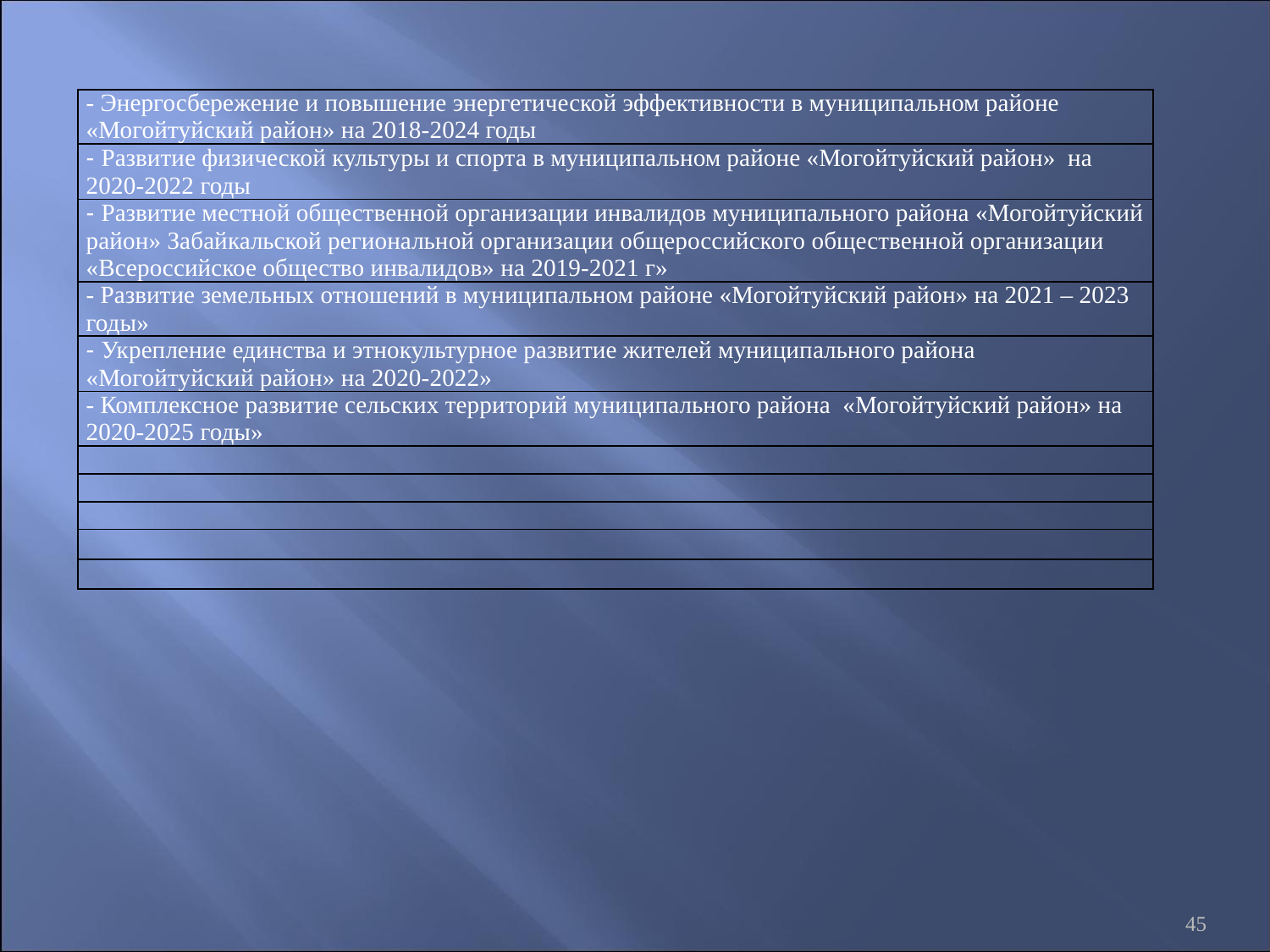

| - Энергосбережение и повышение энергетической эффективности в муниципальном районе «Могойтуйский район» на 2018-2024 годы |
| --- |
| - Развитие физической культуры и спорта в муниципальном районе «Могойтуйский район» на 2020-2022 годы |
| - Развитие местной общественной организации инвалидов муниципального района «Могойтуйский район» Забайкальской региональной организации общероссийского общественной организации «Всероссийское общество инвалидов» на 2019-2021 г» |
| - Развитие земельных отношений в муниципальном районе «Могойтуйский район» на 2021 – 2023 годы» |
| - Укрепление единства и этнокультурное развитие жителей муниципального района «Могойтуйский район» на 2020-2022» |
| - Комплексное развитие сельских территорий муниципального района «Могойтуйский район» на 2020-2025 годы» |
|  |
|  |
|  |
|  |
|  |
45